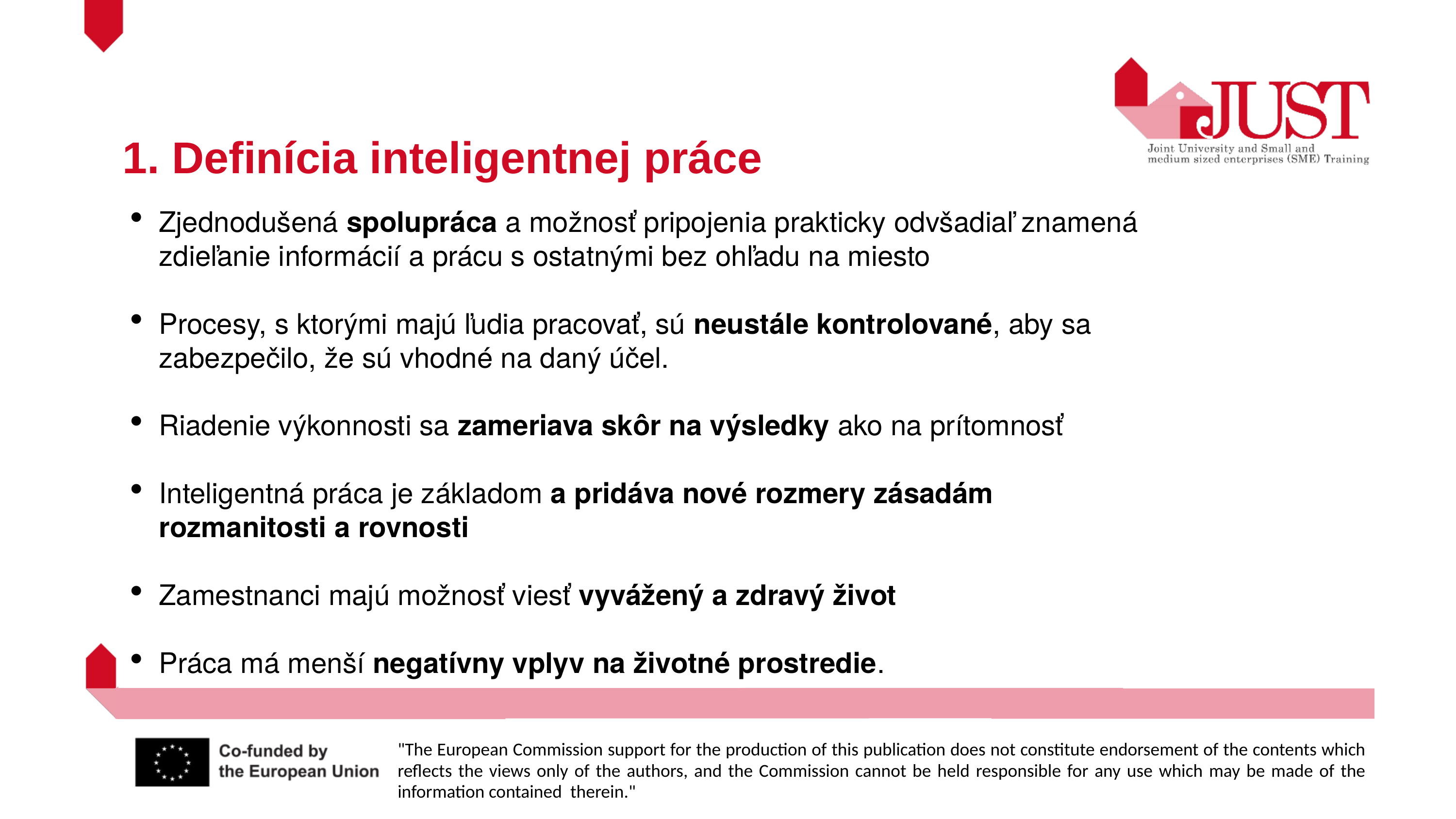

1. Definícia inteligentnej práce
Zjednodušená spolupráca a možnosť pripojenia prakticky odvšadiaľ znamená zdieľanie informácií a prácu s ostatnými bez ohľadu na miesto

Procesy, s ktorými majú ľudia pracovať, sú neustále kontrolované, aby sa zabezpečilo, že sú vhodné na daný účel.

Riadenie výkonnosti sa zameriava skôr na výsledky ako na prítomnosť

Inteligentná práca je základom a pridáva nové rozmery zásadám rozmanitosti a rovnosti

Zamestnanci majú možnosť viesť vyvážený a zdravý život

Práca má menší negatívny vplyv na životné prostredie.